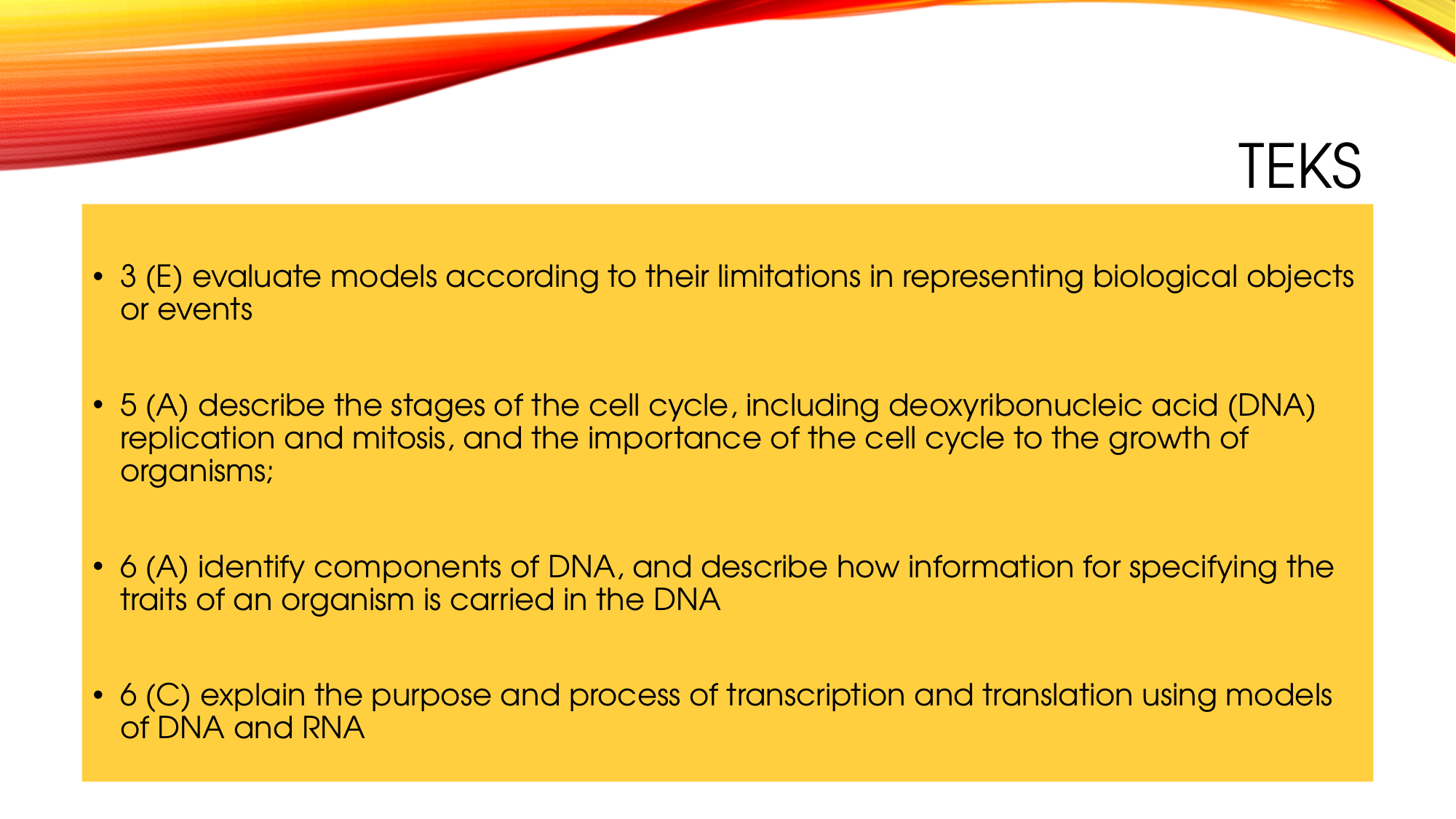

# TEKS

3 (E) evaluate models according to their limitations in representing biological objects or events

5 (A) describe the stages of the cell cycle, including deoxyribonucleic acid (DNA) replication and mitosis, and the importance of the cell cycle to the growth of organisms;

6 (A) identify components of DNA, and describe how information for specifying the traits of an organism is carried in the DNA

6 (C) explain the purpose and process of transcription and translation using models of DNA and RNA